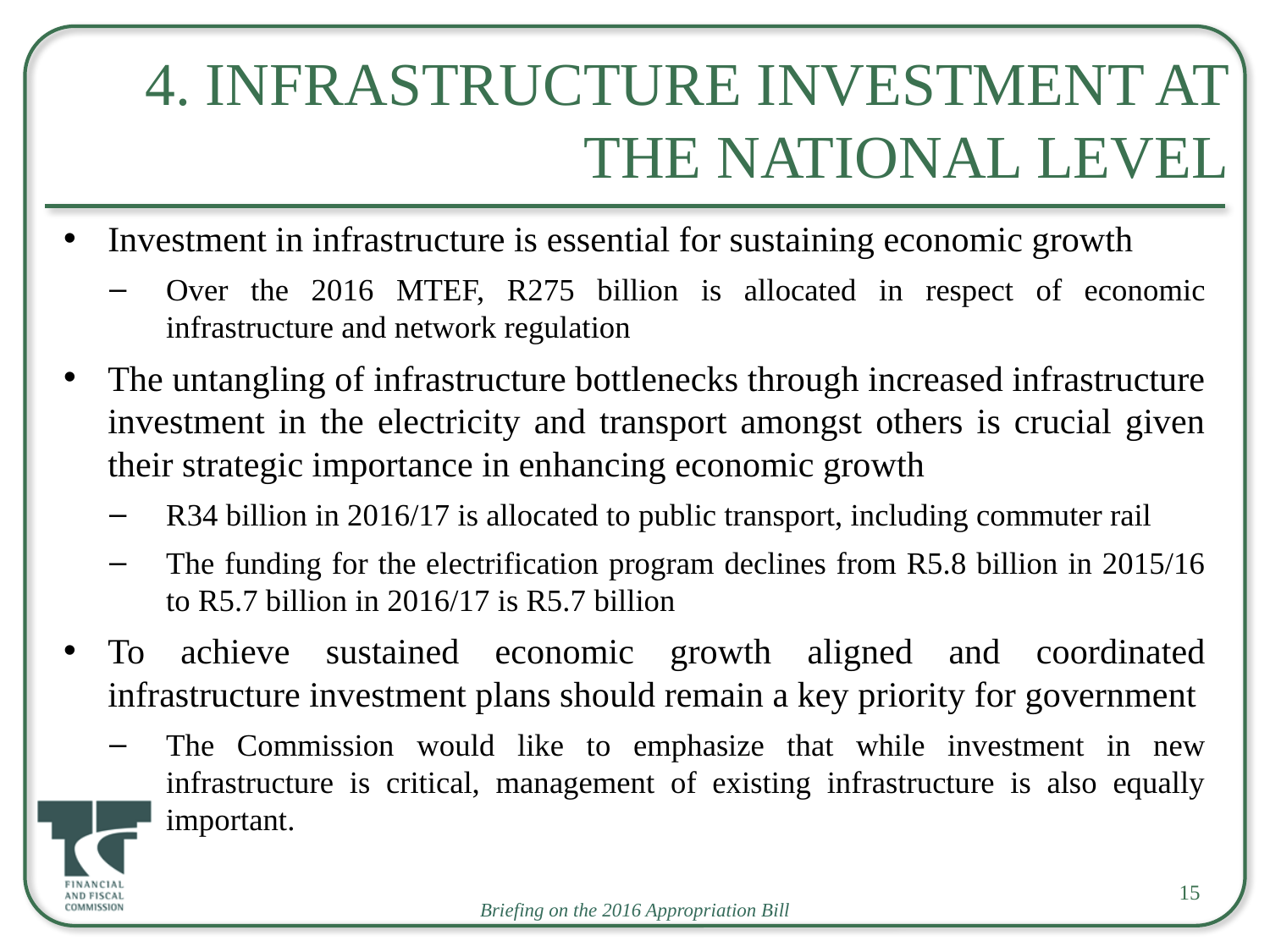

# 4. Infrastructure Investment at the National Level
Investment in infrastructure is essential for sustaining economic growth
Over the 2016 MTEF, R275 billion is allocated in respect of economic infrastructure and network regulation
The untangling of infrastructure bottlenecks through increased infrastructure investment in the electricity and transport amongst others is crucial given their strategic importance in enhancing economic growth
R34 billion in 2016/17 is allocated to public transport, including commuter rail
The funding for the electrification program declines from R5.8 billion in 2015/16 to R5.7 billion in 2016/17 is R5.7 billion
To achieve sustained economic growth aligned and coordinated infrastructure investment plans should remain a key priority for government
The Commission would like to emphasize that while investment in new infrastructure is critical, management of existing infrastructure is also equally important.

15
Briefing on the 2016 Appropriation Bill